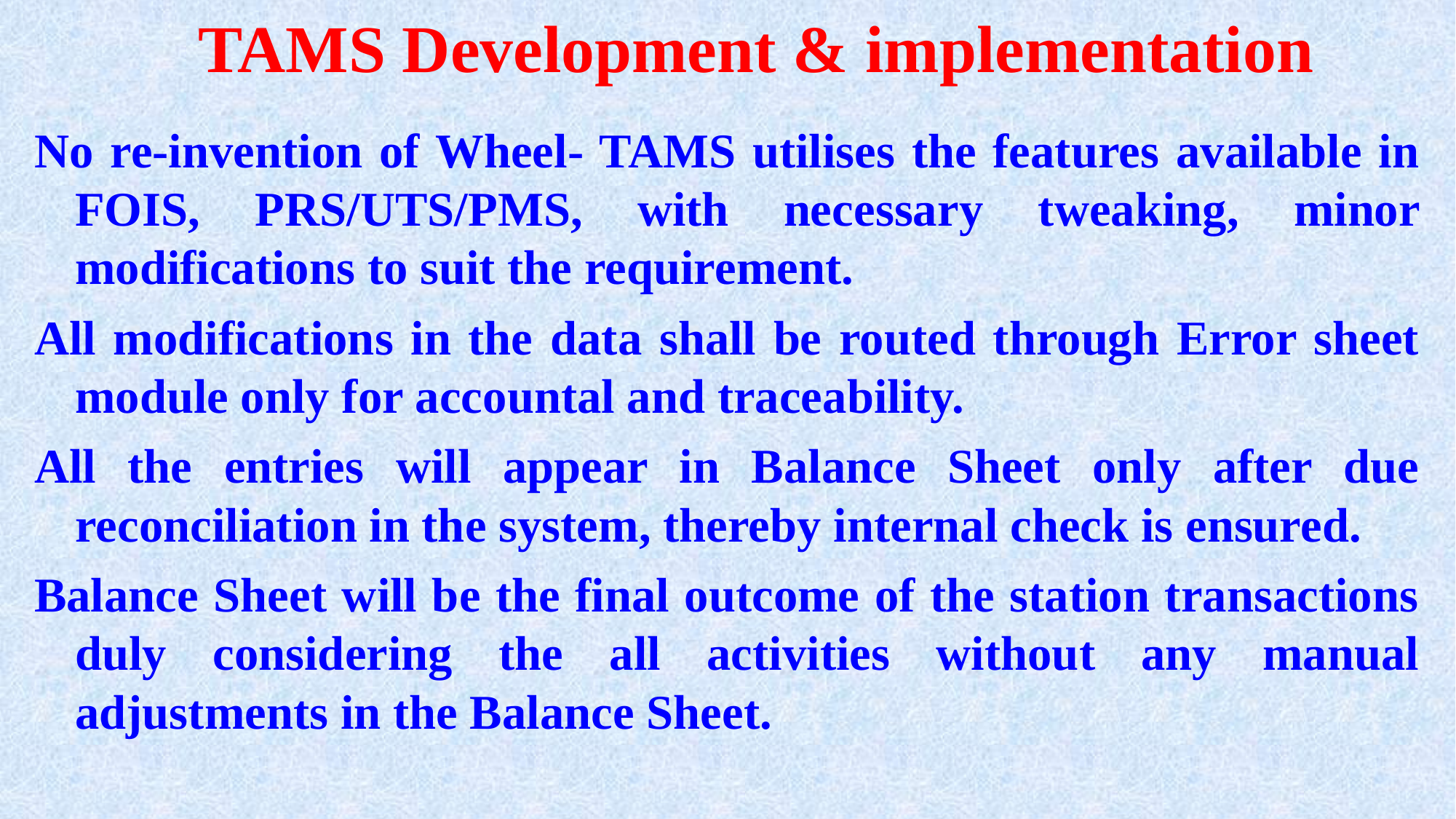

# TAMS Development & implementation
No re-invention of Wheel- TAMS utilises the features available in FOIS, PRS/UTS/PMS, with necessary tweaking, minor modifications to suit the requirement.
All modifications in the data shall be routed through Error sheet module only for accountal and traceability.
All the entries will appear in Balance Sheet only after due reconciliation in the system, thereby internal check is ensured.
Balance Sheet will be the final outcome of the station transactions duly considering the all activities without any manual adjustments in the Balance Sheet.